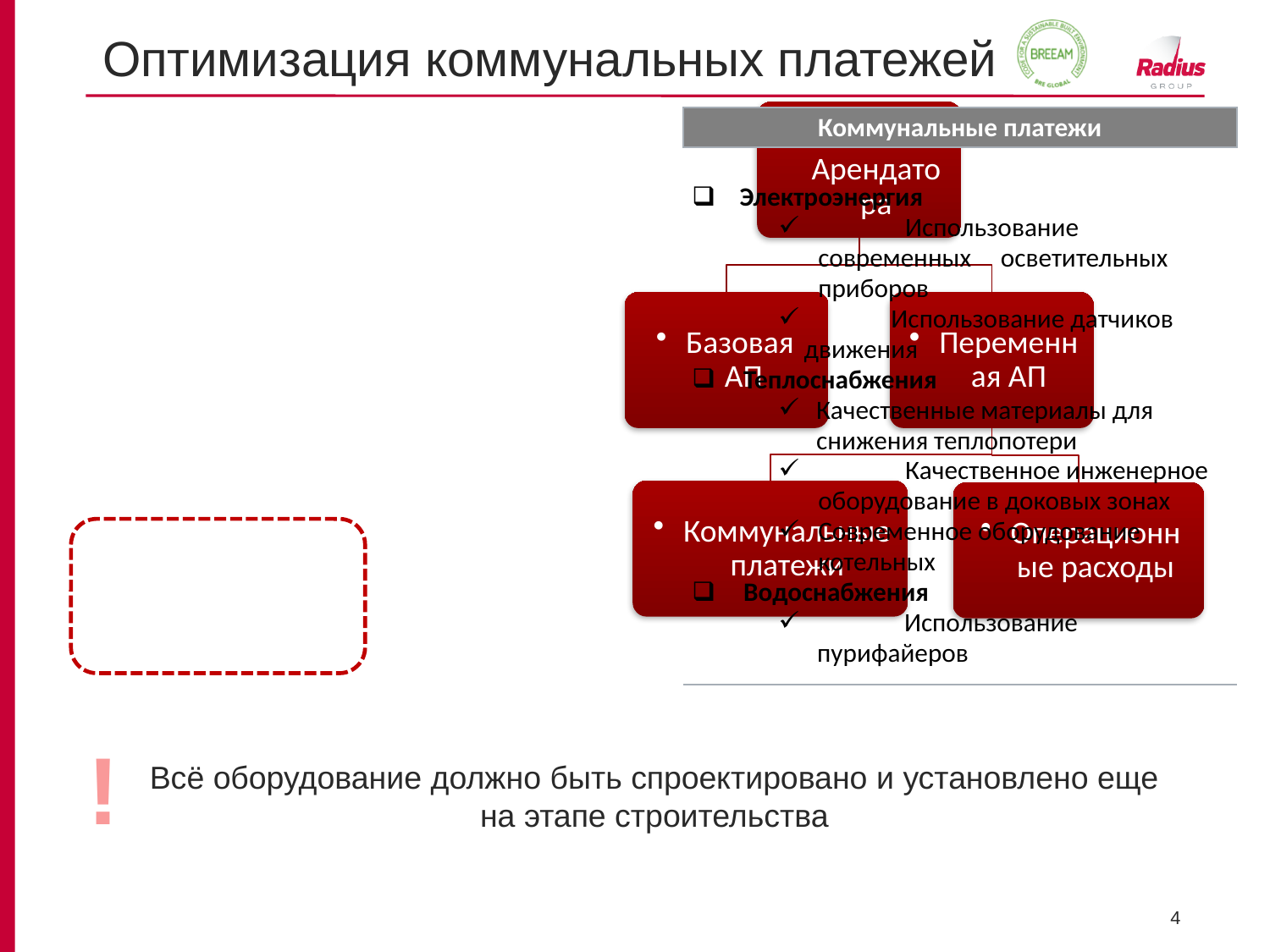

# Оптимизация коммунальных платежей
Платежи Арендатора
Базовая
АП
Переменная АП
Коммунальные платежи
Операционные расходы
| Коммунальные платежи |
| --- |
| Электроэнергия Использование современных осветительных приборов Использование датчиков движения Теплоснабжения Качественные материалы для снижения теплопотери Качественное инженерное оборудование в доковых зонах Современное оборудование котельных Водоснабжения Использование пурифайеров |

!
Всё оборудование должно быть спроектировано и установлено еще на этапе строительства